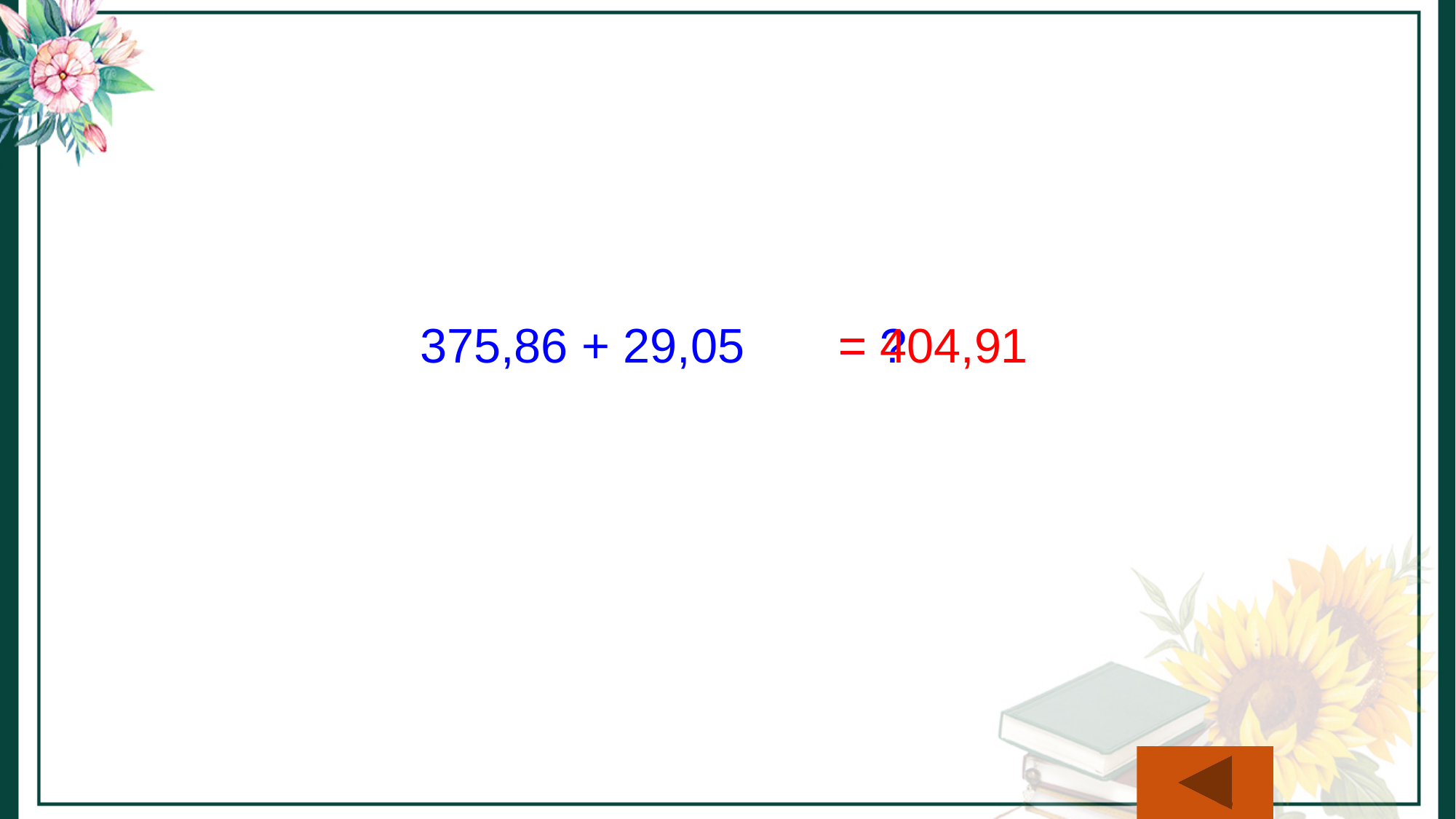

375,86 + 29,05
= ?
= 404,91